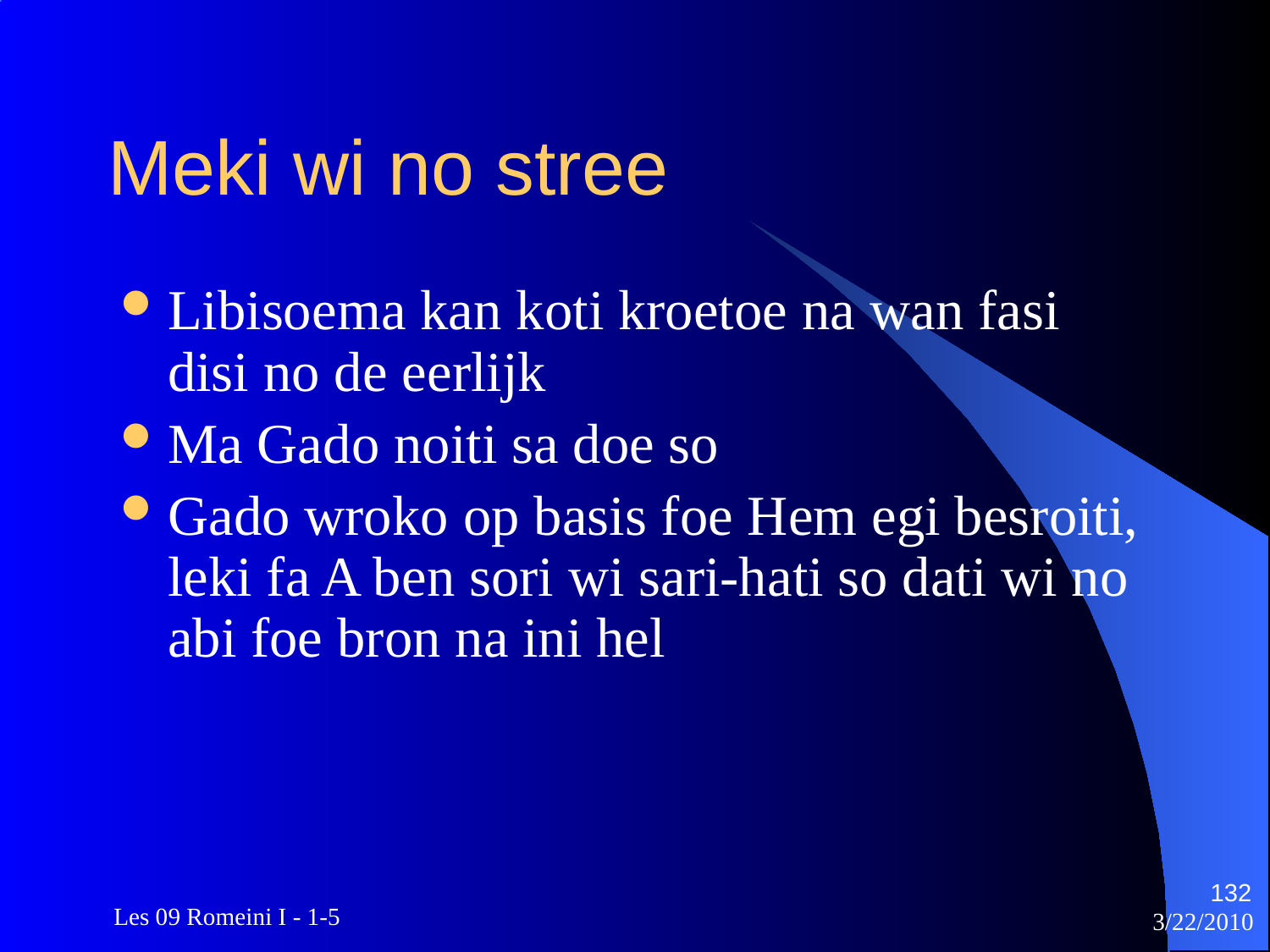

# Meki wi no stree
Libisoema kan koti kroetoe na wan fasi disi no de eerlijk
Ma Gado noiti sa doe so
Gado wroko op basis foe Hem egi besroiti, leki fa A ben sori wi sari-hati so dati wi no abi foe bron na ini hel
132
 Les 09 Romeini I - 1-5
3/22/2010